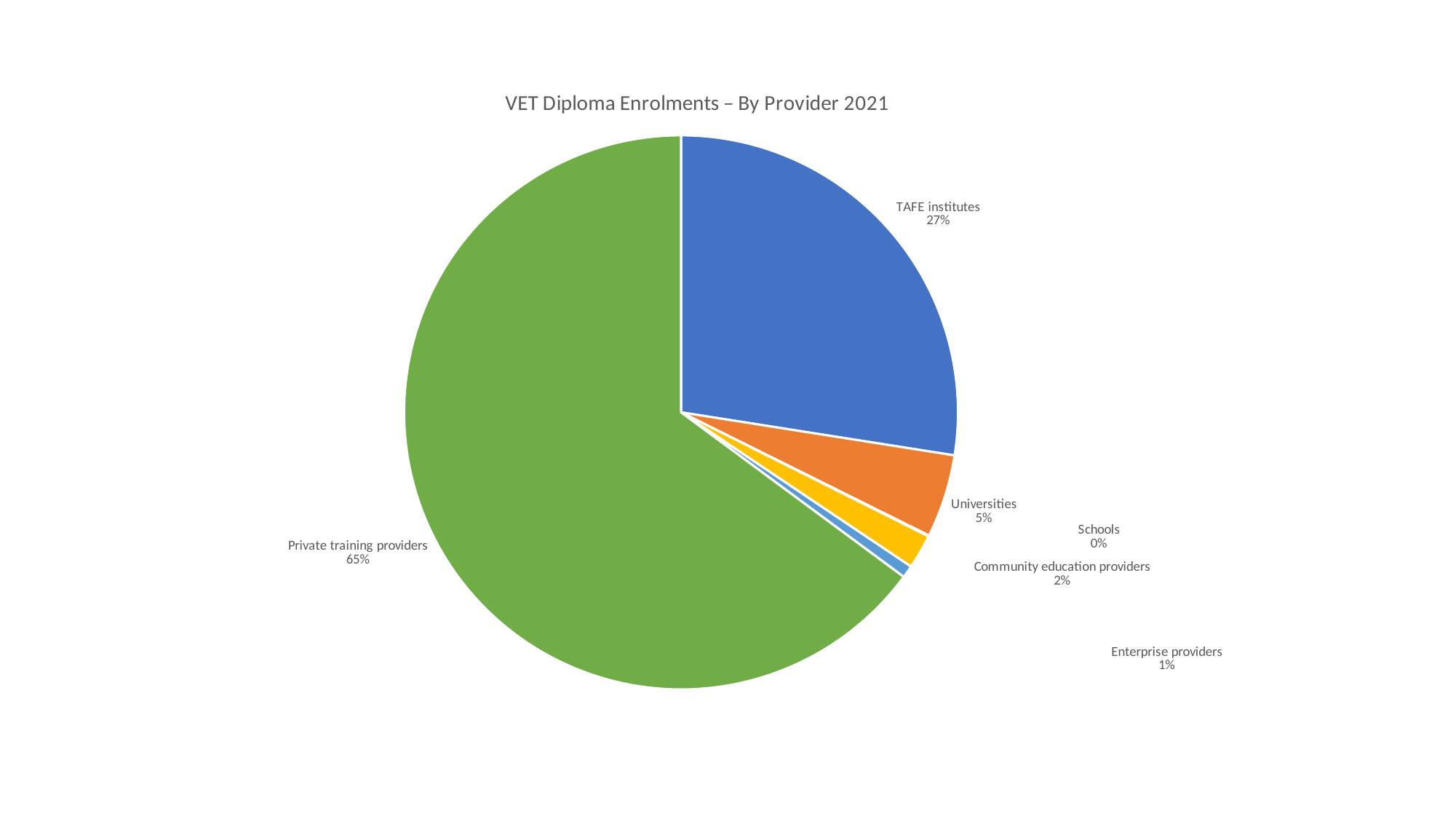

### Chart: VET Diploma Enrolments – By Provider 2021

| Category |  |
|---|---|
| TAFE institutes | 97410.0 |
| Universities | 17200.0 |
| Schools | 200.0 |
| Community education providers | 7110.0 |
| Enterprise providers | 2565.0 |
| Private training providers | 229930.0 |